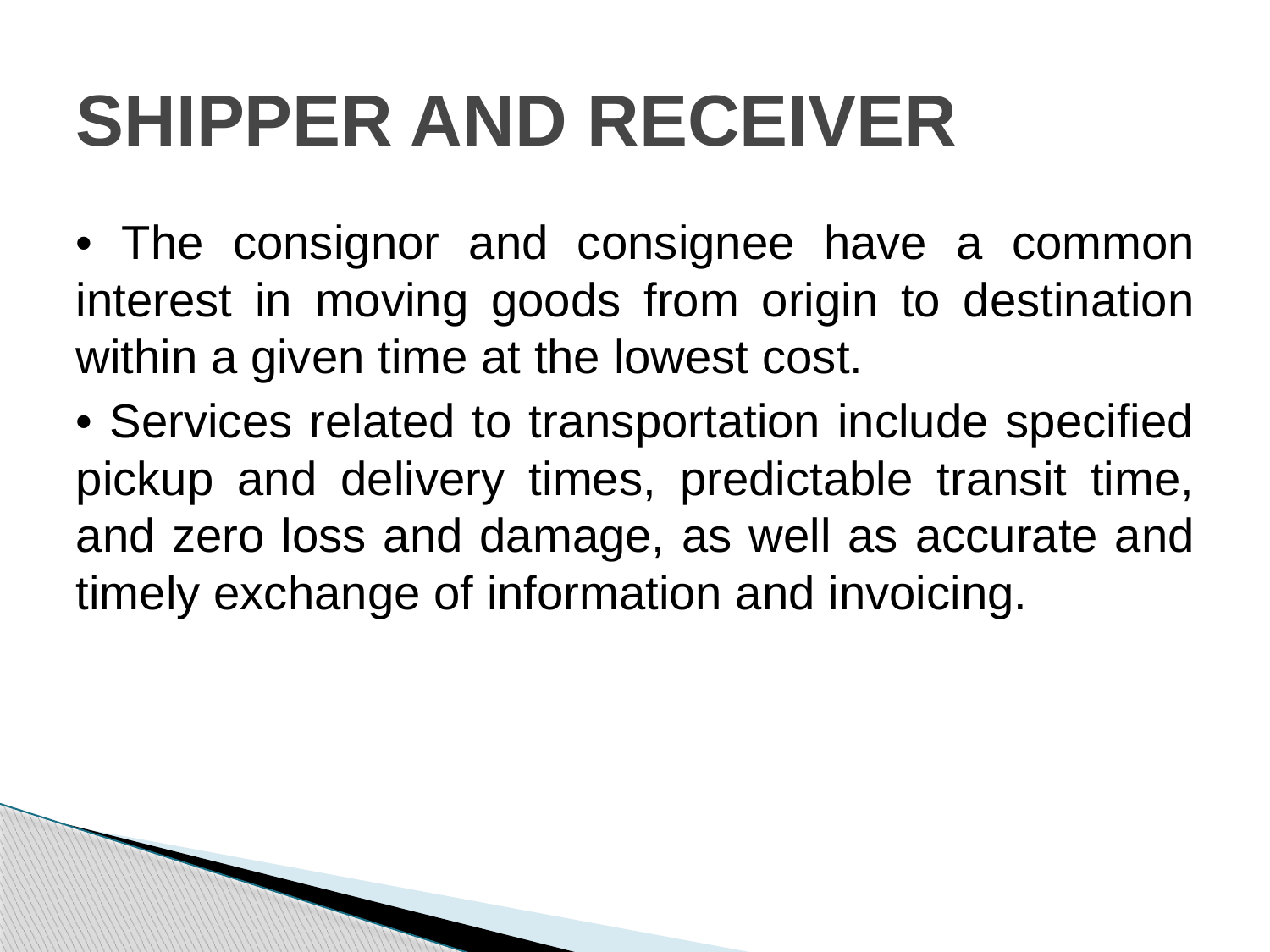

# SHIPPER AND RECEIVER
• The consignor and consignee have a common interest in moving goods from origin to destination within a given time at the lowest cost.
• Services related to transportation include specified pickup and delivery times, predictable transit time, and zero loss and damage, as well as accurate and timely exchange of information and invoicing.